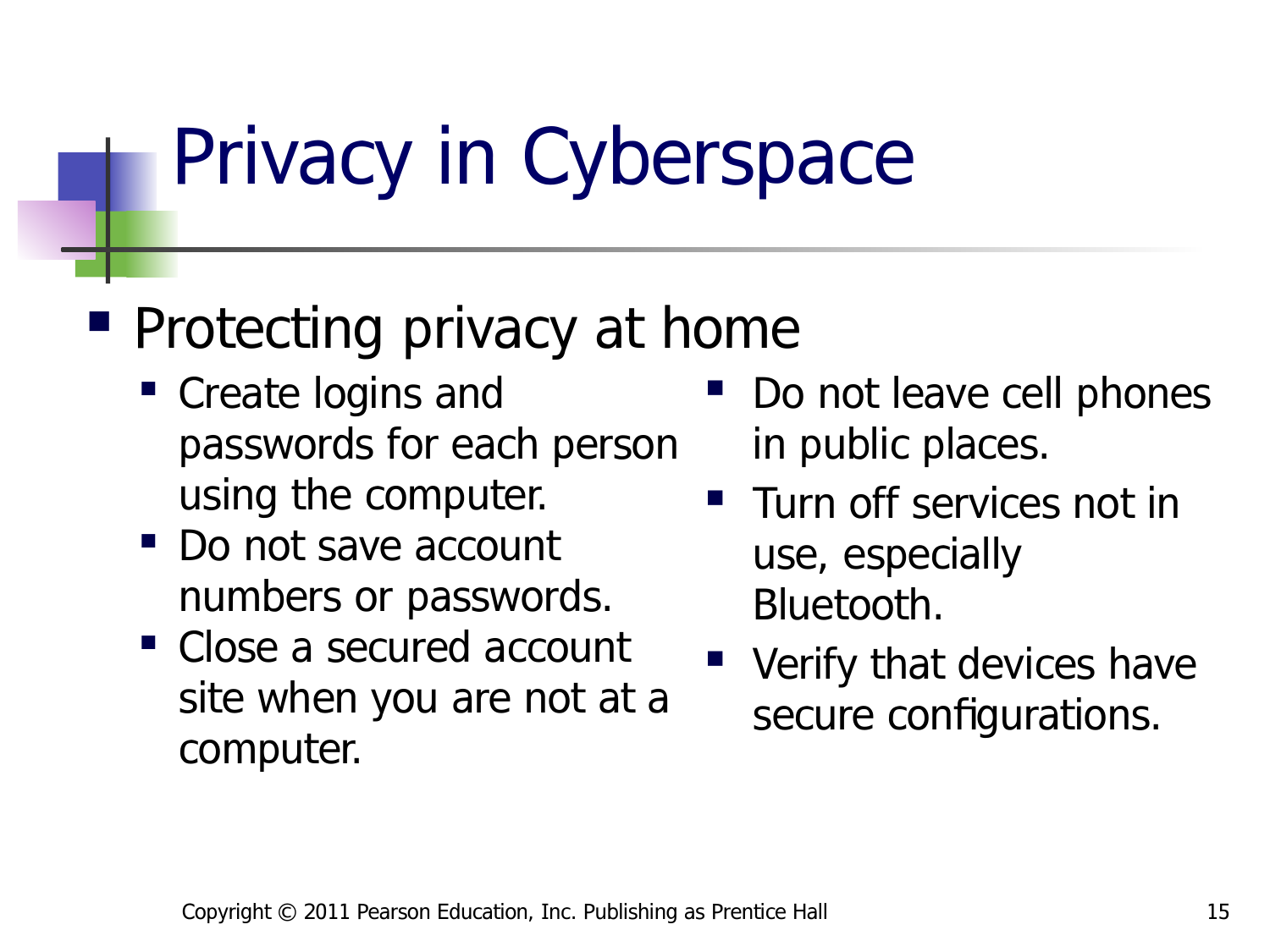

# Privacy in Cyberspace
Protecting privacy at home
Create logins and passwords for each person using the computer.
Do not save account numbers or passwords.
Close a secured account site when you are not at a computer.
Do not leave cell phones in public places.
Turn off services not in use, especially Bluetooth.
Verify that devices have secure configurations.
Copyright © 2011 Pearson Education, Inc. Publishing as Prentice Hall
15